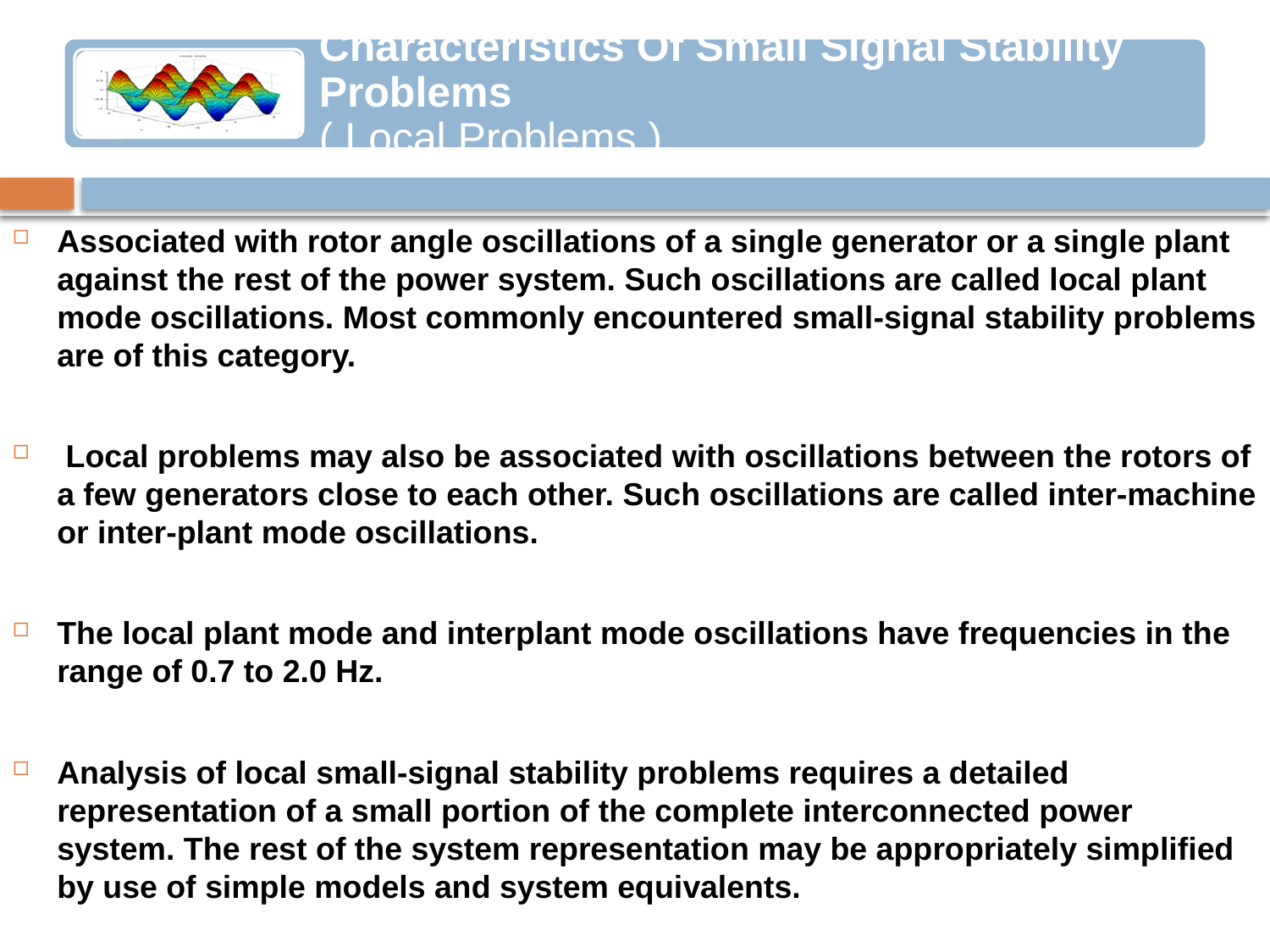

Characteristics Of Small Signal Stability Problems
( Local Problems )

Associated with rotor angle oscillations of a single generator or a single plant against the rest of the power system. Such oscillations are called local plant mode oscillations. Most commonly encountered small-signal stability problems are of this category.

 Local problems may also be associated with oscillations between the rotors of a few generators close to each other. Such oscillations are called inter-machine or inter-plant mode oscillations.

The local plant mode and interplant mode oscillations have frequencies in the range of 0.7 to 2.0 Hz.

Analysis of local small-signal stability problems requires a detailed representation of a small portion of the complete interconnected power system. The rest of the system representation may be appropriately simplified by use of simple models and system equivalents.